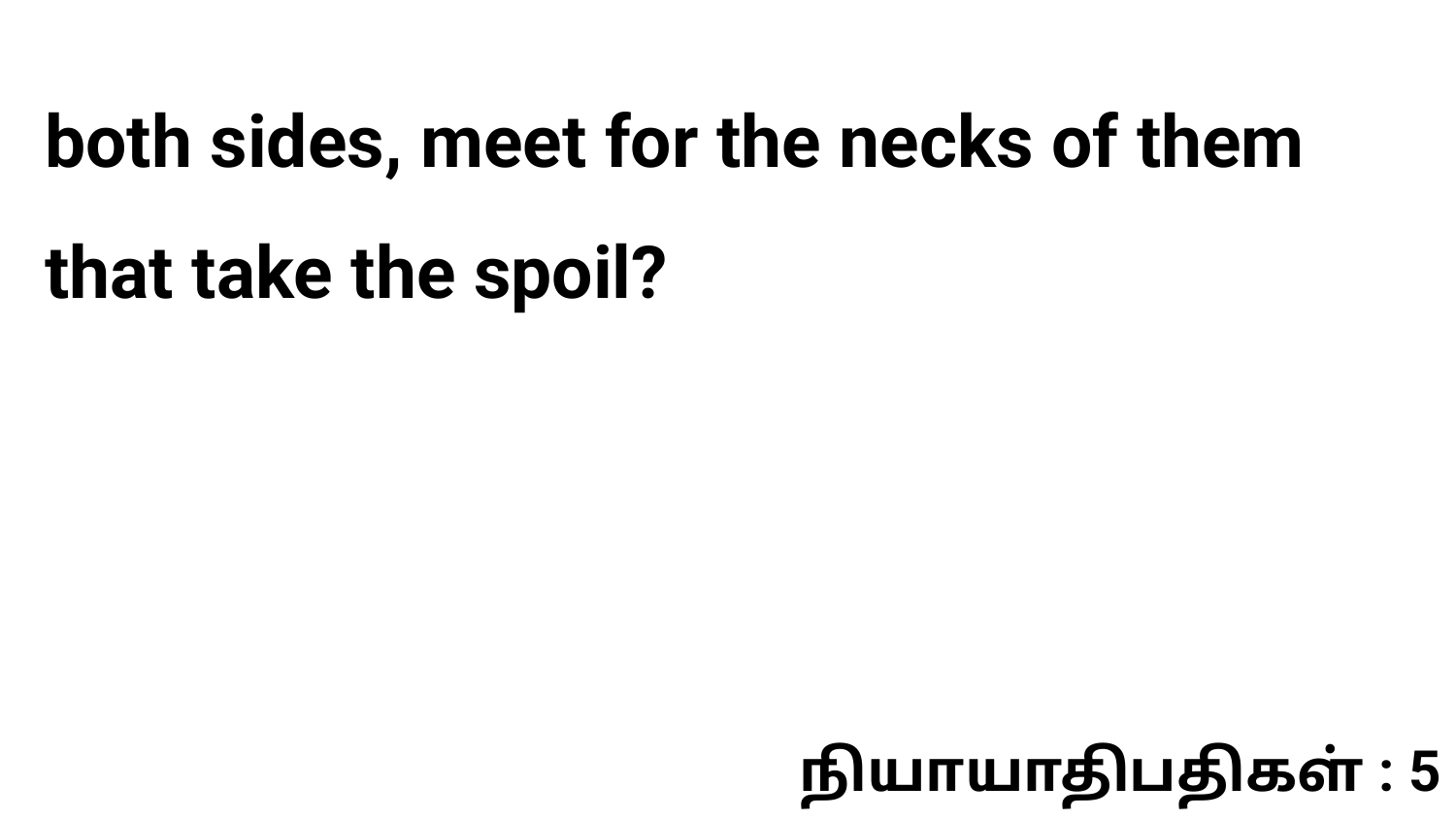

both sides, meet for the necks of them that take the spoil?
நியாயாதிபதிகள் : 5